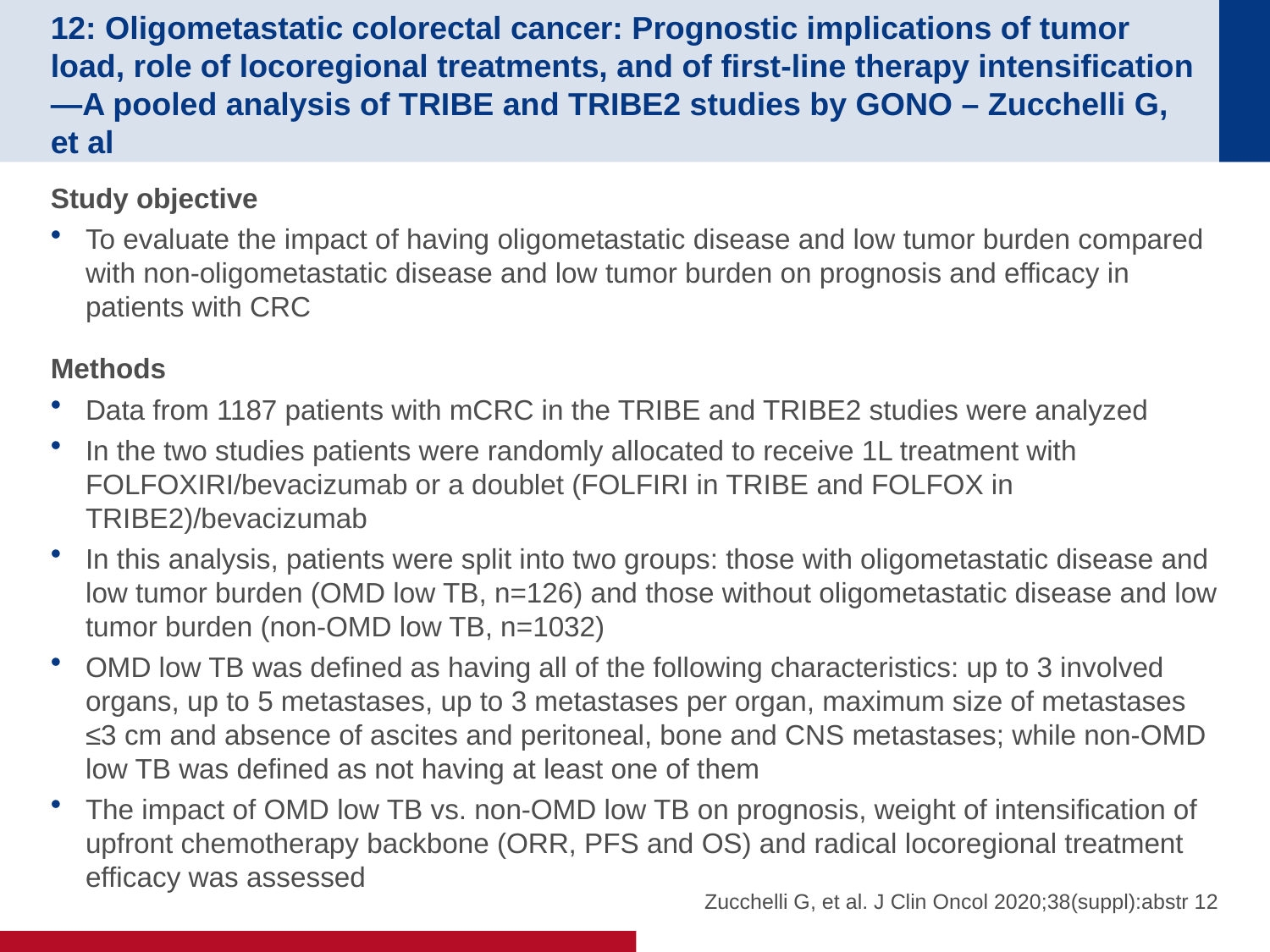

# 12: Oligometastatic colorectal cancer: Prognostic implications of tumor load, role of locoregional treatments, and of first-line therapy intensification—A pooled analysis of TRIBE and TRIBE2 studies by GONO – Zucchelli G, et al
Study objective
To evaluate the impact of having oligometastatic disease and low tumor burden compared with non-oligometastatic disease and low tumor burden on prognosis and efficacy in patients with CRC
Methods
Data from 1187 patients with mCRC in the TRIBE and TRIBE2 studies were analyzed
In the two studies patients were randomly allocated to receive 1L treatment with FOLFOXIRI/bevacizumab or a doublet (FOLFIRI in TRIBE and FOLFOX in TRIBE2)/bevacizumab
In this analysis, patients were split into two groups: those with oligometastatic disease and low tumor burden (OMD low TB, n=126) and those without oligometastatic disease and low tumor burden (non-OMD low TB, n=1032)
OMD low TB was defined as having all of the following characteristics: up to 3 involved organs, up to 5 metastases, up to 3 metastases per organ, maximum size of metastases ≤3 cm and absence of ascites and peritoneal, bone and CNS metastases; while non-OMD low TB was defined as not having at least one of them
The impact of OMD low TB vs. non-OMD low TB on prognosis, weight of intensification of upfront chemotherapy backbone (ORR, PFS and OS) and radical locoregional treatment efficacy was assessed
Zucchelli G, et al. J Clin Oncol 2020;38(suppl):abstr 12